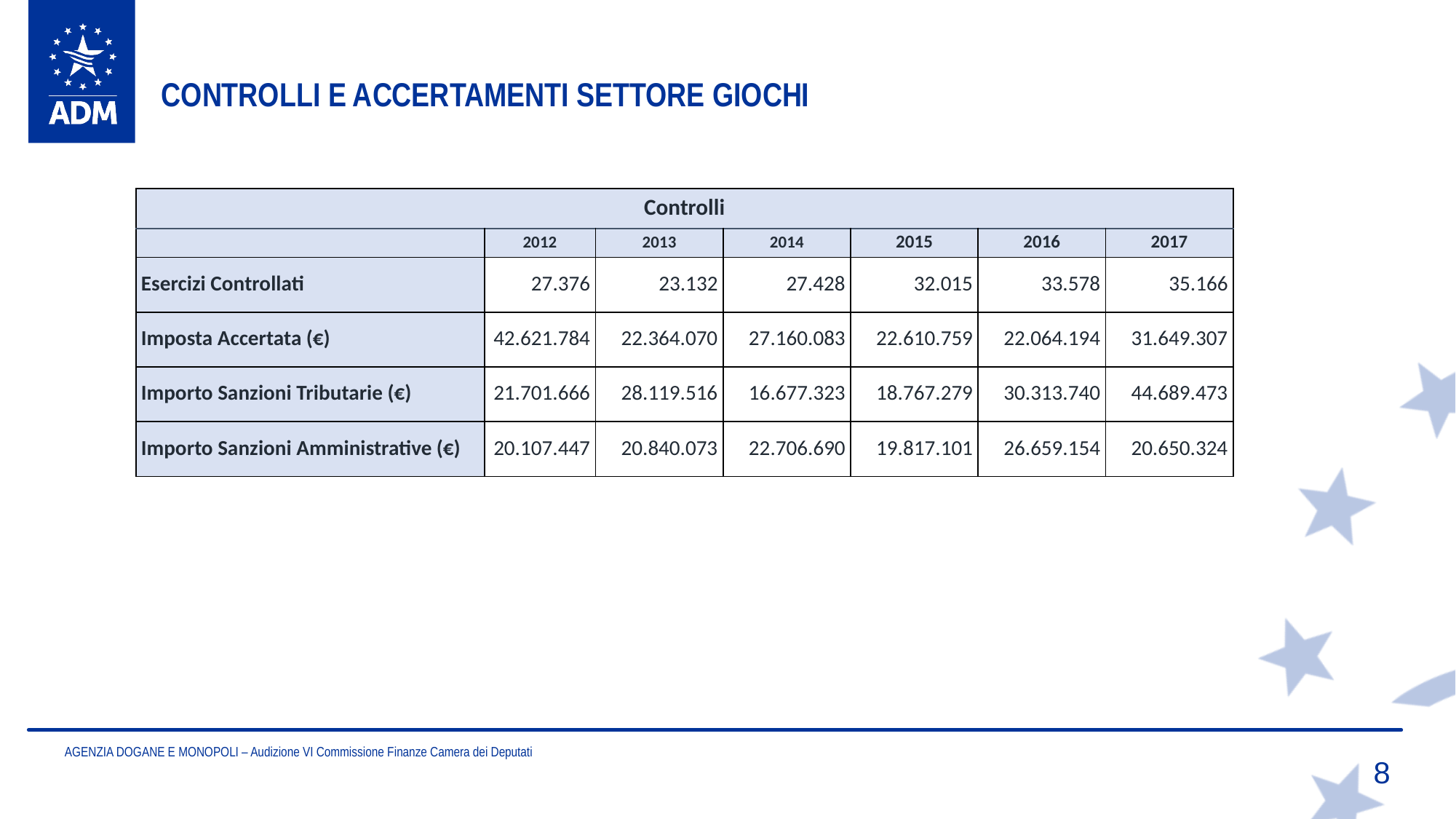

Controlli e accertamenti settore Giochi
| Controlli |  |  |  |  |  |  |
| --- | --- | --- | --- | --- | --- | --- |
|  | 2012 | 2013 | 2014 | 2015 | 2016 | 2017 |
| Esercizi Controllati | 27.376 | 23.132 | 27.428 | 32.015 | 33.578 | 35.166 |
| Imposta Accertata (€) | 42.621.784 | 22.364.070 | 27.160.083 | 22.610.759 | 22.064.194 | 31.649.307 |
| Importo Sanzioni Tributarie (€) | 21.701.666 | 28.119.516 | 16.677.323 | 18.767.279 | 30.313.740 | 44.689.473 |
| Importo Sanzioni Amministrative (€) | 20.107.447 | 20.840.073 | 22.706.690 | 19.817.101 | 26.659.154 | 20.650.324 |
AGENZIA DOGANE E MONOPOLI – Audizione VI Commissione Finanze Camera dei Deputati
8